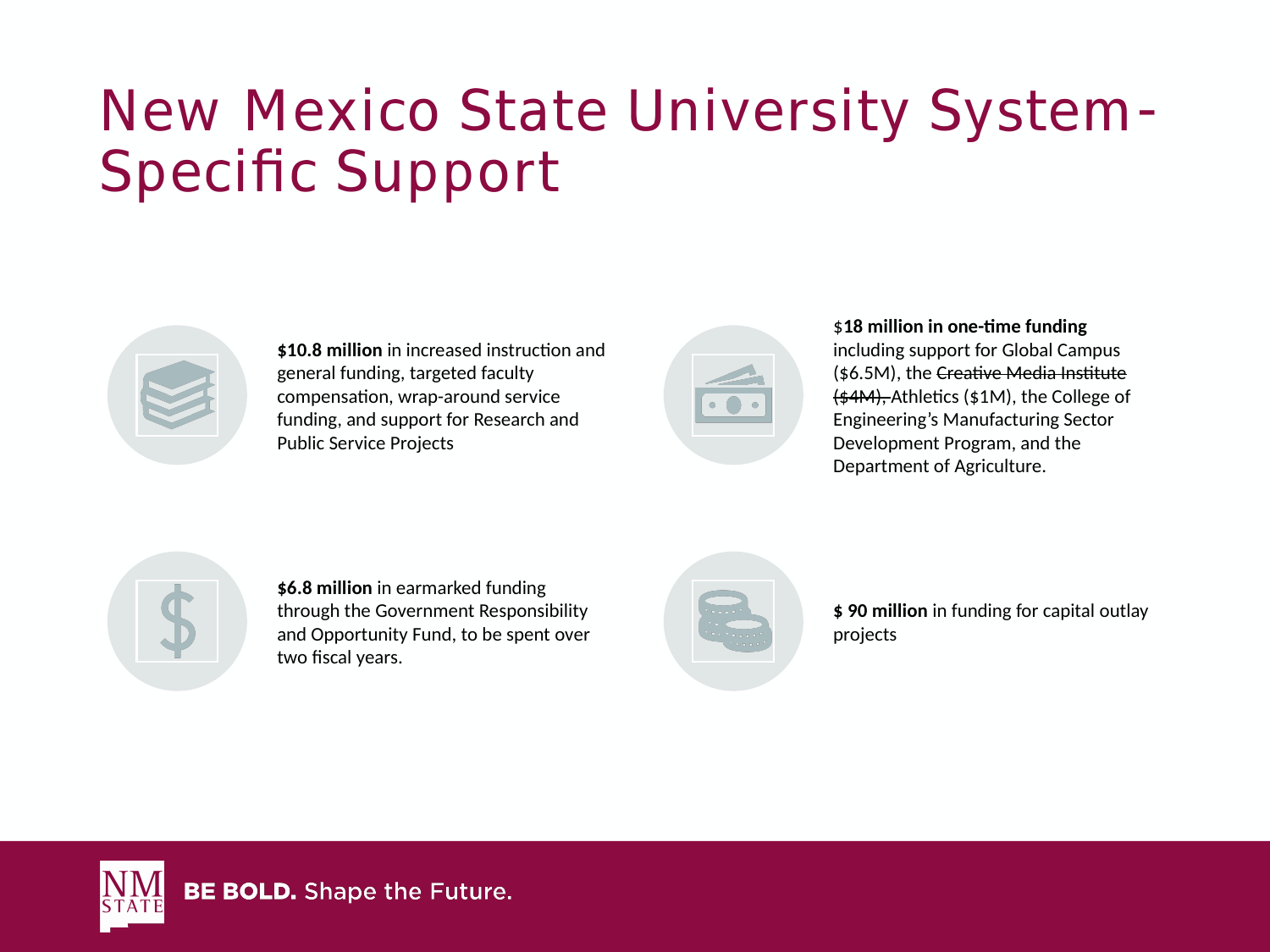

# New Mexico State University System-Specific Support
$10.8 million in increased instruction and general funding, targeted faculty compensation, wrap-around service funding, and support for Research and Public Service Projects
$18 million in one-time funding including support for Global Campus ($6.5M), the Creative Media Institute ($4M), Athletics ($1M), the College of Engineering’s Manufacturing Sector Development Program, and the Department of Agriculture.
$6.8 million in earmarked funding through the Government Responsibility and Opportunity Fund, to be spent over two fiscal years.
$ 90 million in funding for capital outlay projects